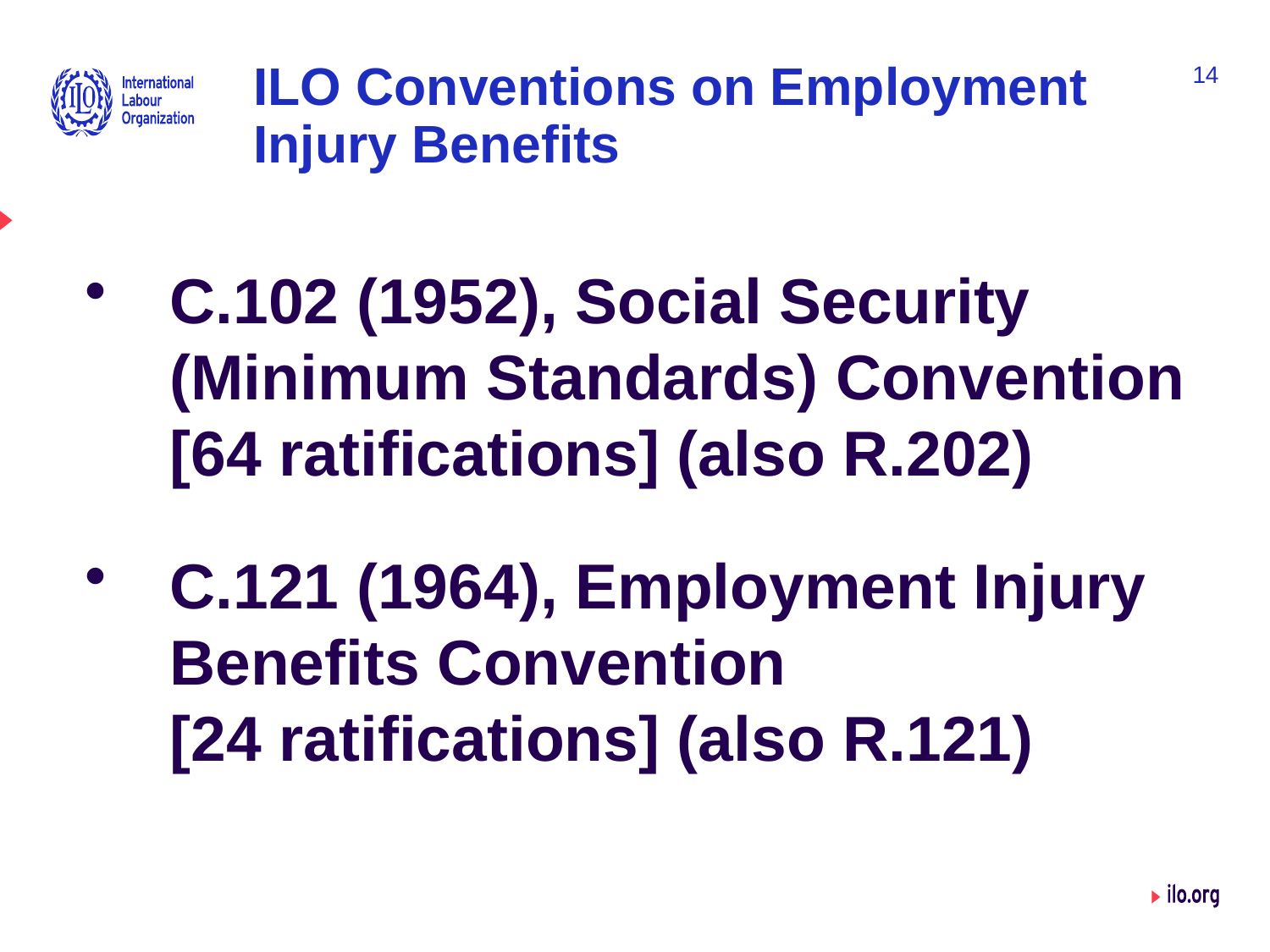

# ILO Conventions on Employment Injury Benefits
14
C.102 (1952), Social Security (Minimum Standards) Convention  [64 ratifications] (also R.202)
C.121 (1964), Employment Injury Benefits Convention			           [24 ratifications] (also R.121)